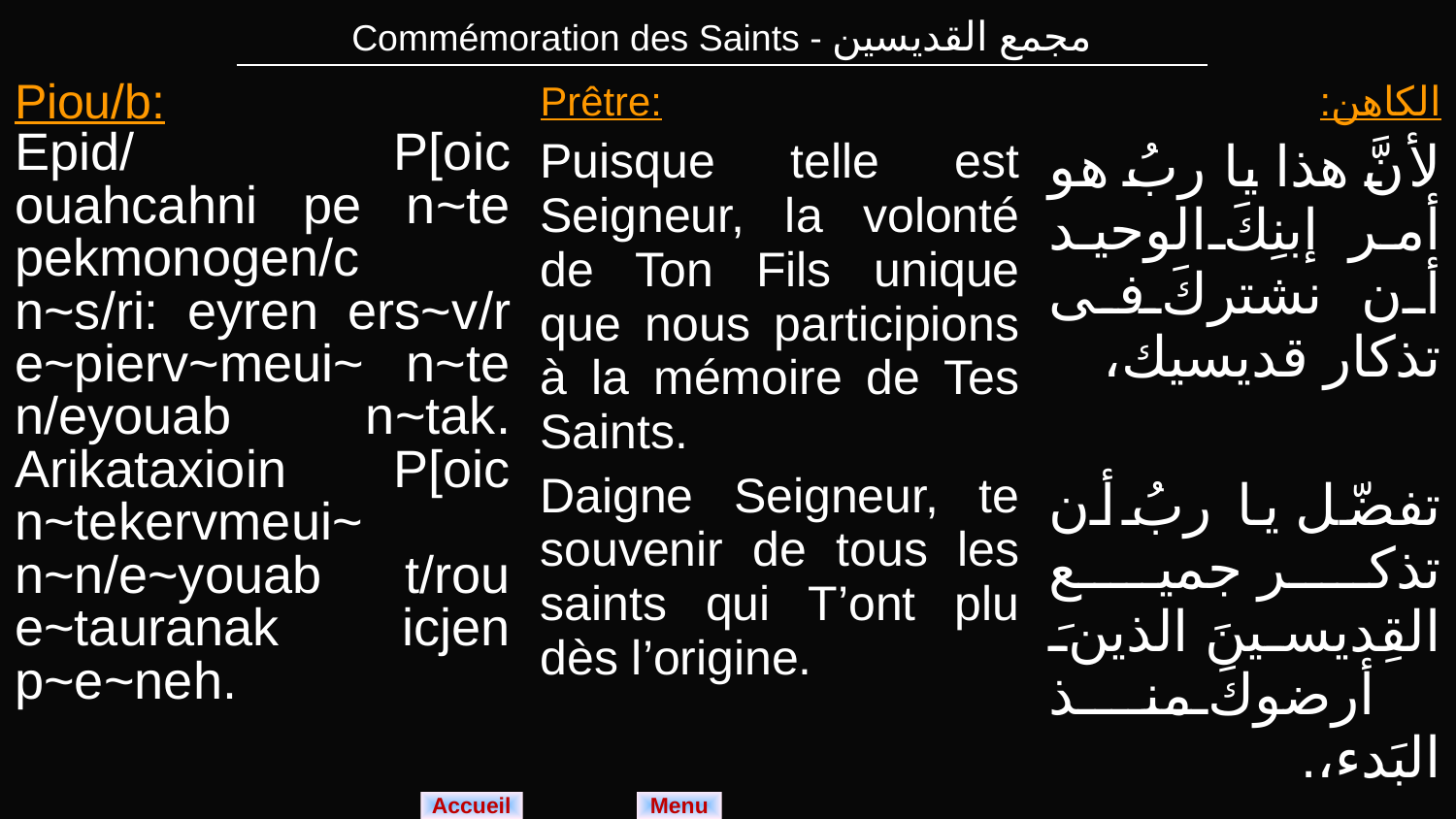

| Commémoration des Saints - مجمع القديسين |
| --- |
| Piou/b: Epid/ P[oic ouahcahni pe n~te pekmonogen/c n~s/ri: eyren ers~v/r e~pierv~meui~ n~te n/eyouab n~tak. Arikataxioin P[oic n~tekervmeui~ n~n/e~youab t/rou e~tauranak icjen p~e~neh. | Prêtre: Puisque telle est Seigneur, la volonté de Ton Fils unique que nous participions à la mémoire de Tes Saints. Daigne Seigneur, te souvenir de tous les saints qui T’ont plu dès l’origine. | الكاهن: لأنَّ هذا يا ربُ هو أمر إبنِكَ الوحيد أن نشتركَ فى تذكار قديسيك، تفضّل يا ربُ أن تذكر جميع القِديسينَ الذينَ أرضوكَ منذ البَدء،. |
| --- | --- | --- |
Menu